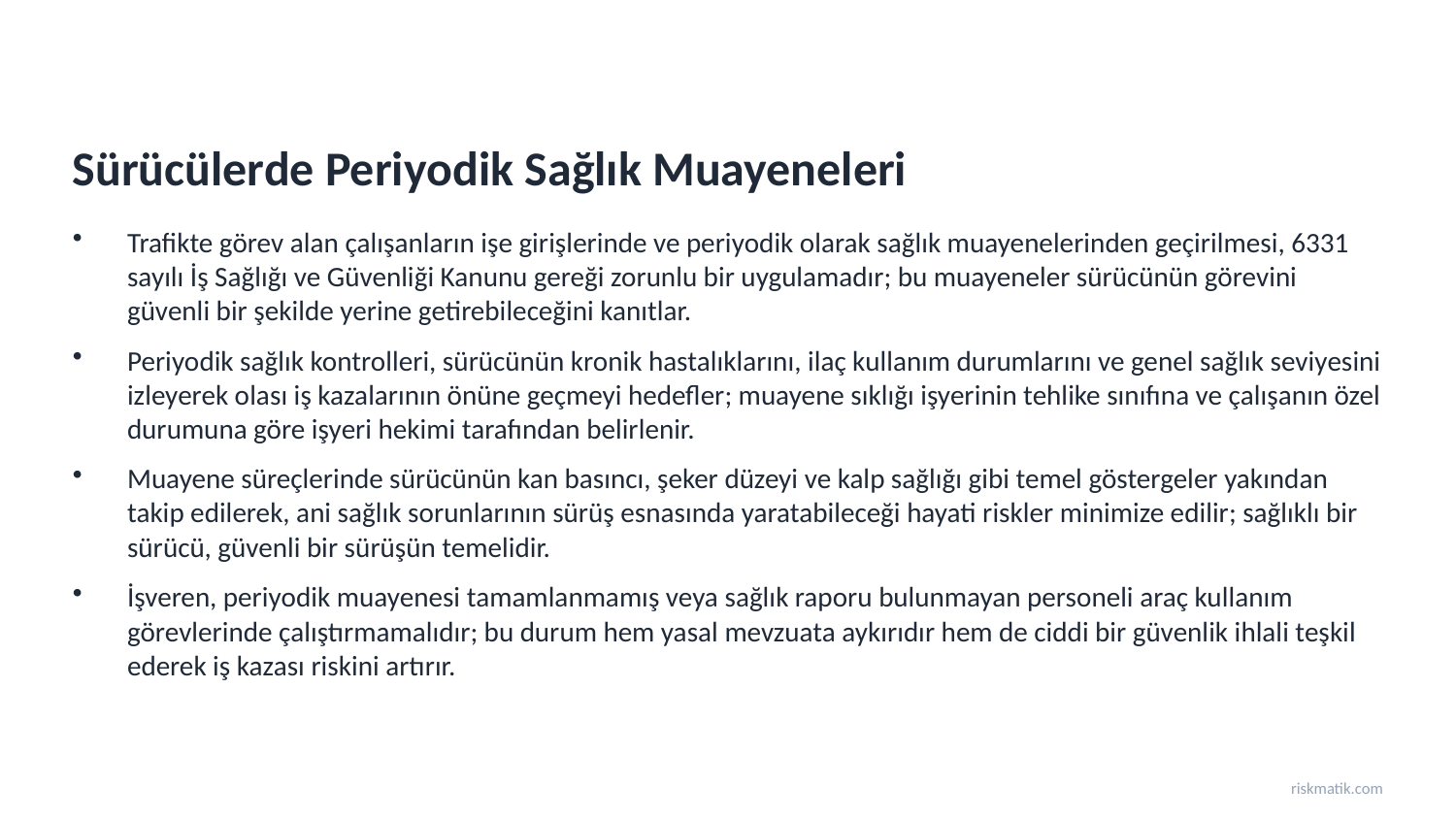

Sürücülerde Periyodik Sağlık Muayeneleri
Trafikte görev alan çalışanların işe girişlerinde ve periyodik olarak sağlık muayenelerinden geçirilmesi, 6331 sayılı İş Sağlığı ve Güvenliği Kanunu gereği zorunlu bir uygulamadır; bu muayeneler sürücünün görevini güvenli bir şekilde yerine getirebileceğini kanıtlar.
Periyodik sağlık kontrolleri, sürücünün kronik hastalıklarını, ilaç kullanım durumlarını ve genel sağlık seviyesini izleyerek olası iş kazalarının önüne geçmeyi hedefler; muayene sıklığı işyerinin tehlike sınıfına ve çalışanın özel durumuna göre işyeri hekimi tarafından belirlenir.
Muayene süreçlerinde sürücünün kan basıncı, şeker düzeyi ve kalp sağlığı gibi temel göstergeler yakından takip edilerek, ani sağlık sorunlarının sürüş esnasında yaratabileceği hayati riskler minimize edilir; sağlıklı bir sürücü, güvenli bir sürüşün temelidir.
İşveren, periyodik muayenesi tamamlanmamış veya sağlık raporu bulunmayan personeli araç kullanım görevlerinde çalıştırmamalıdır; bu durum hem yasal mevzuata aykırıdır hem de ciddi bir güvenlik ihlali teşkil ederek iş kazası riskini artırır.
riskmatik.com